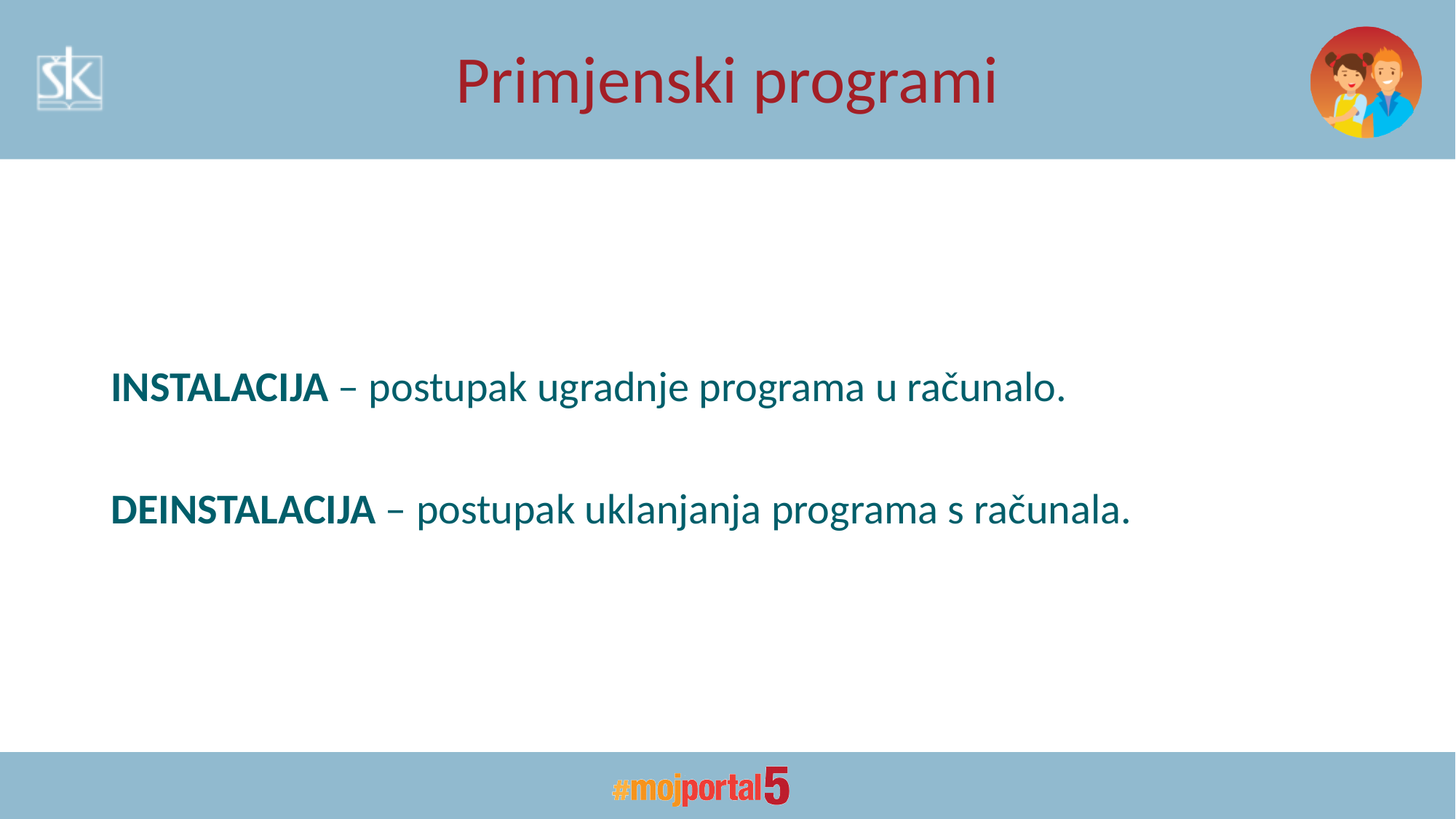

# Primjenski programi
INSTALACIJA – postupak ugradnje programa u računalo.

DEINSTALACIJA – postupak uklanjanja programa s računala.